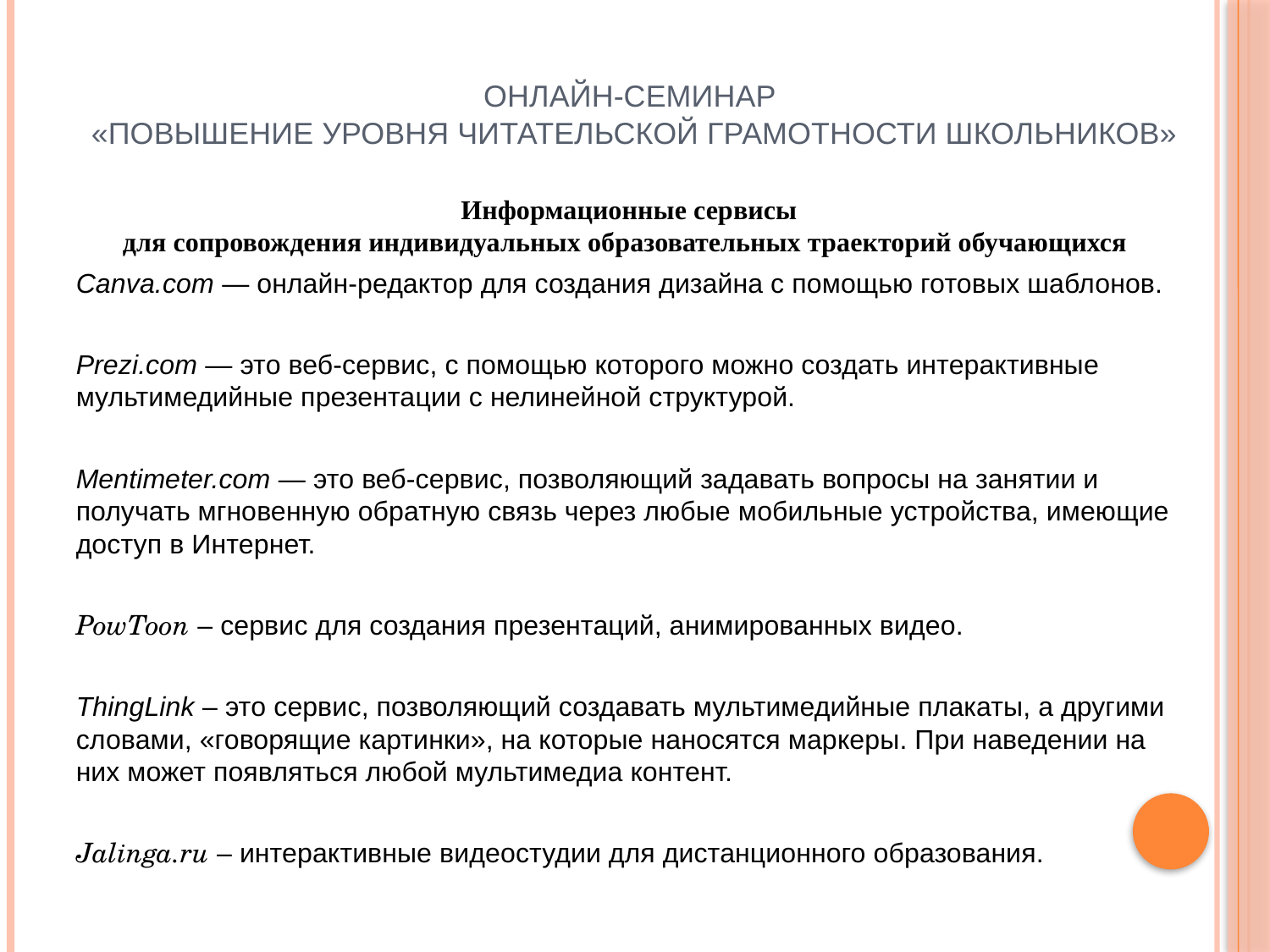

# Онлайн-семинар «Повышение уровня читательской грамотности школьников»
Информационные сервисы
для сопровождения индивидуальных образовательных траекторий обучающихся
Canva.com — онлайн-редактор для создания дизайна с помощью готовых шаблонов.

Prezi.com — это веб-сервис, с помощью которого можно создать интерактивные мультимедийные презентации с нелинейной структурой.

Mentimeter.com — это веб-сервис, позволяющий задавать вопросы на занятии и получать мгновенную обратную связь через любые мобильные устройства, имеющие доступ в Интернет.

PowToon – сервис для создания презентаций, анимированных видео.

ThingLink – это сервис, позволяющий создавать мультимедийные плакаты, а другими словами, «говорящие картинки», на которые наносятся маркеры. При наведении на них может появляться любой мультимедиа контент.

Jalinga.ru – интерактивные видеостудии для дистанционного образования.